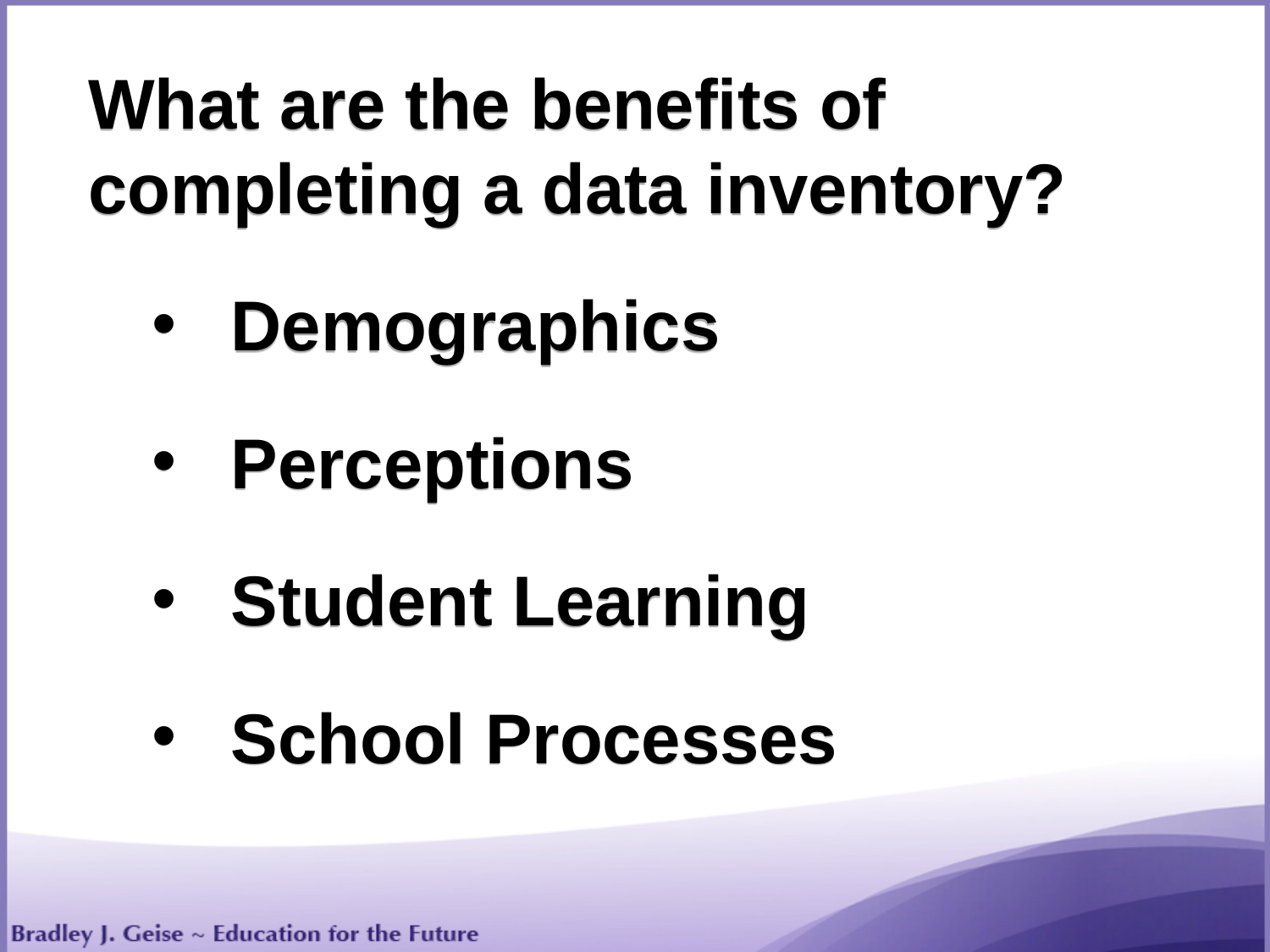

What are the benefits of completing a data inventory?
Demographics
Perceptions
Student Learning
School Processes